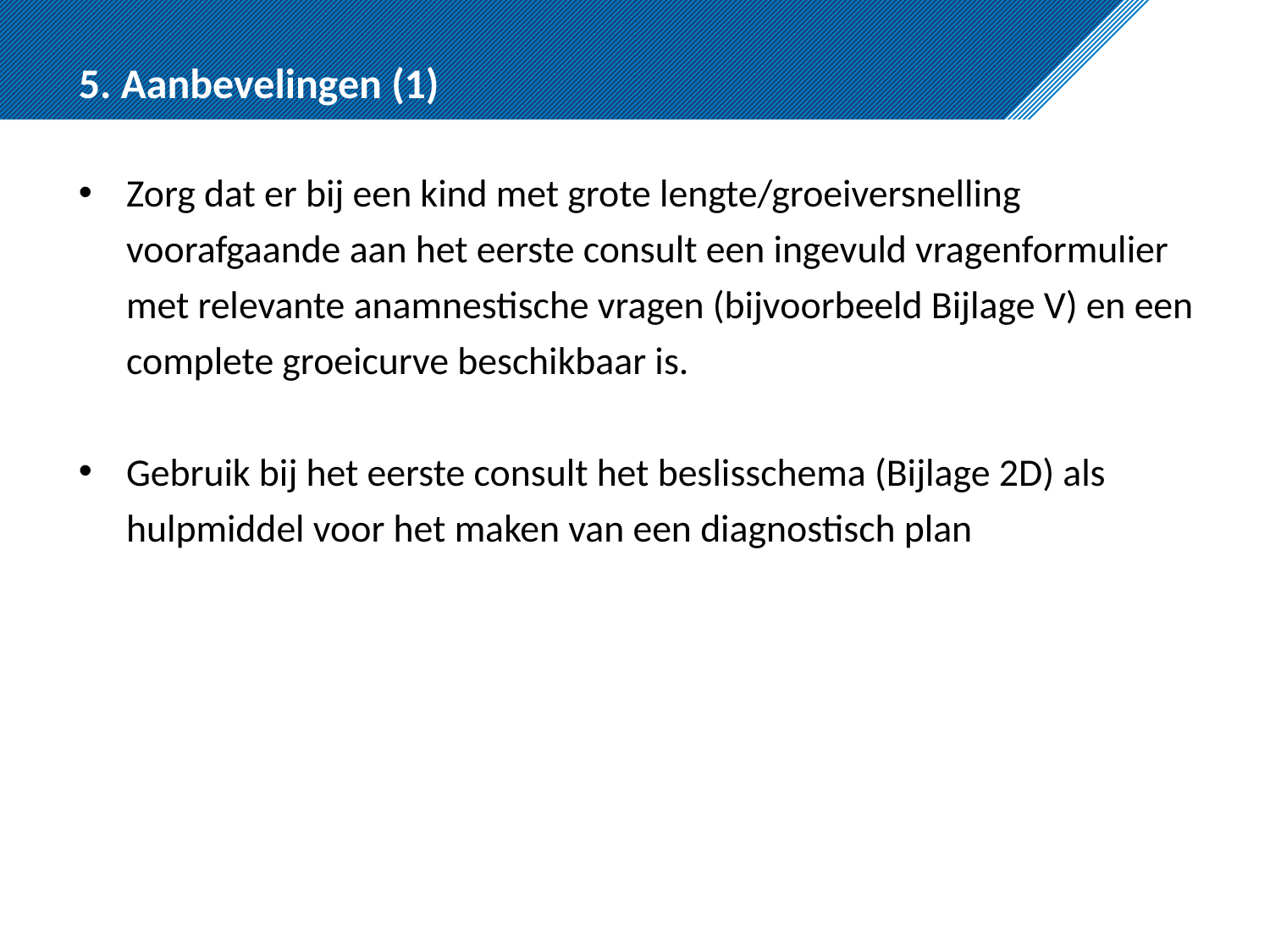

# 5. Aanbevelingen (1)
Zorg dat er bij een kind met grote lengte/groeiversnelling voorafgaande aan het eerste consult een ingevuld vragenformulier met relevante anamnestische vragen (bijvoorbeeld Bijlage V) en een complete groeicurve beschikbaar is.

Gebruik bij het eerste consult het beslisschema (Bijlage 2D) als hulpmiddel voor het maken van een diagnostisch plan